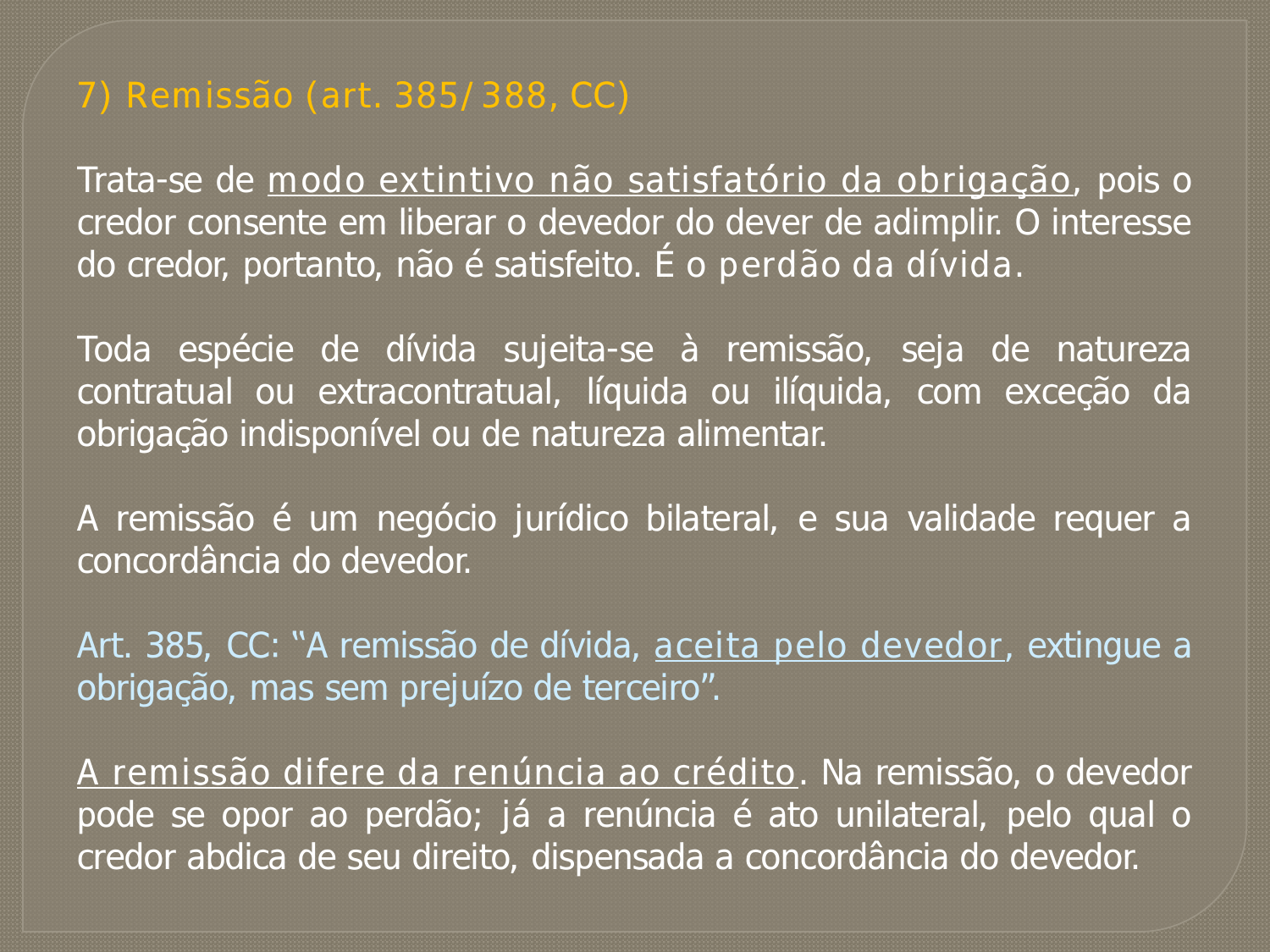

7) Remissão (art. 385/388, CC)

Trata-se de modo extintivo não satisfatório da obrigação, pois o credor consente em liberar o devedor do dever de adimplir. O interesse do credor, portanto, não é satisfeito. É o perdão da dívida.

Toda espécie de dívida sujeita-se à remissão, seja de natureza contratual ou extracontratual, líquida ou ilíquida, com exceção da obrigação indisponível ou de natureza alimentar.

A remissão é um negócio jurídico bilateral, e sua validade requer a concordância do devedor.

Art. 385, CC: “A remissão de dívida, aceita pelo devedor, extingue a obrigação, mas sem prejuízo de terceiro”.

A remissão difere da renúncia ao crédito. Na remissão, o devedor pode se opor ao perdão; já a renúncia é ato unilateral, pelo qual o credor abdica de seu direito, dispensada a concordância do devedor.